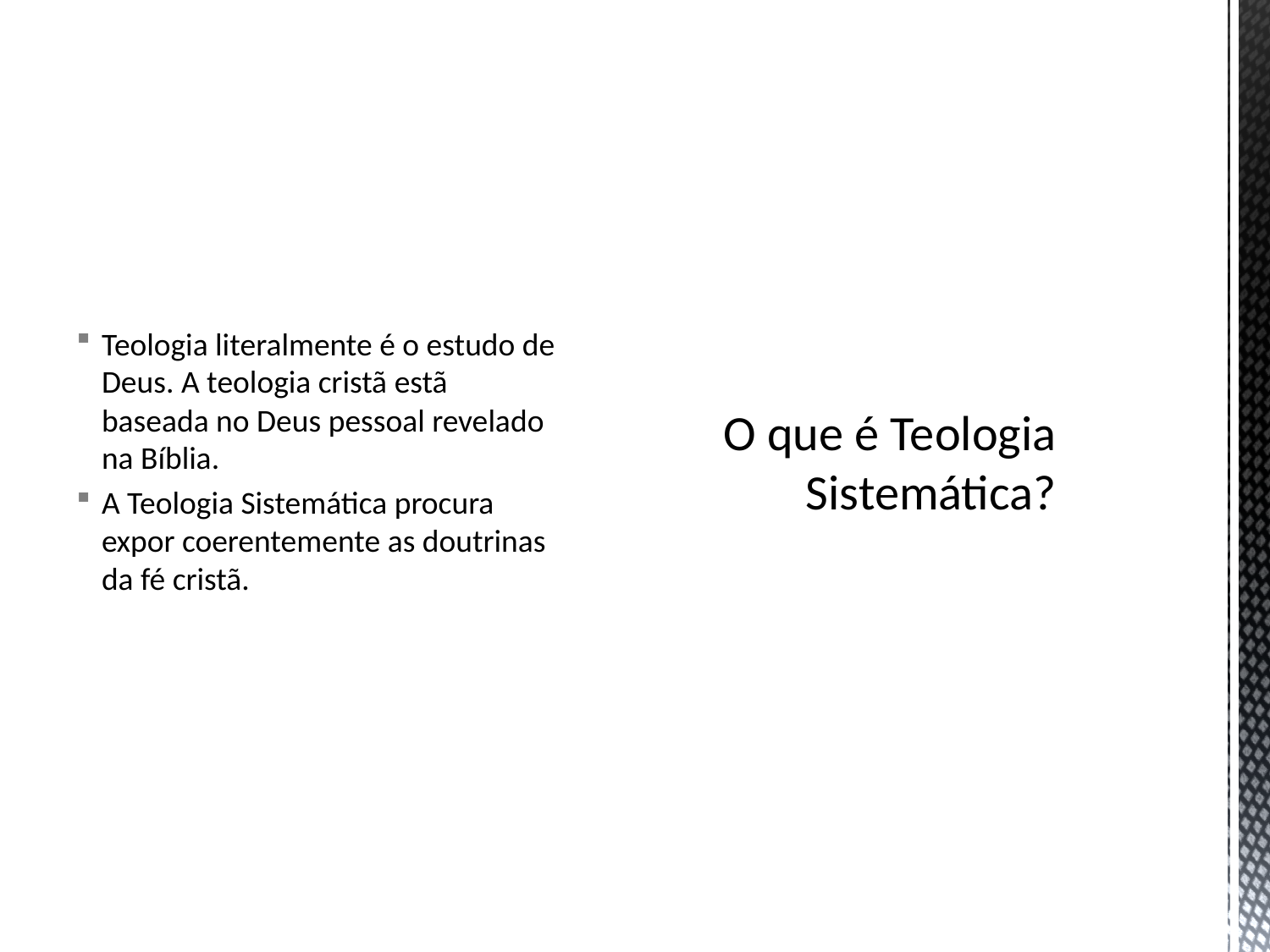

Teologia literalmente é o estudo de Deus. A teologia cristã estã baseada no Deus pessoal revelado na Bíblia.
A Teologia Sistemática procura expor coerentemente as doutrinas da fé cristã.
# O que é Teologia Sistemática?